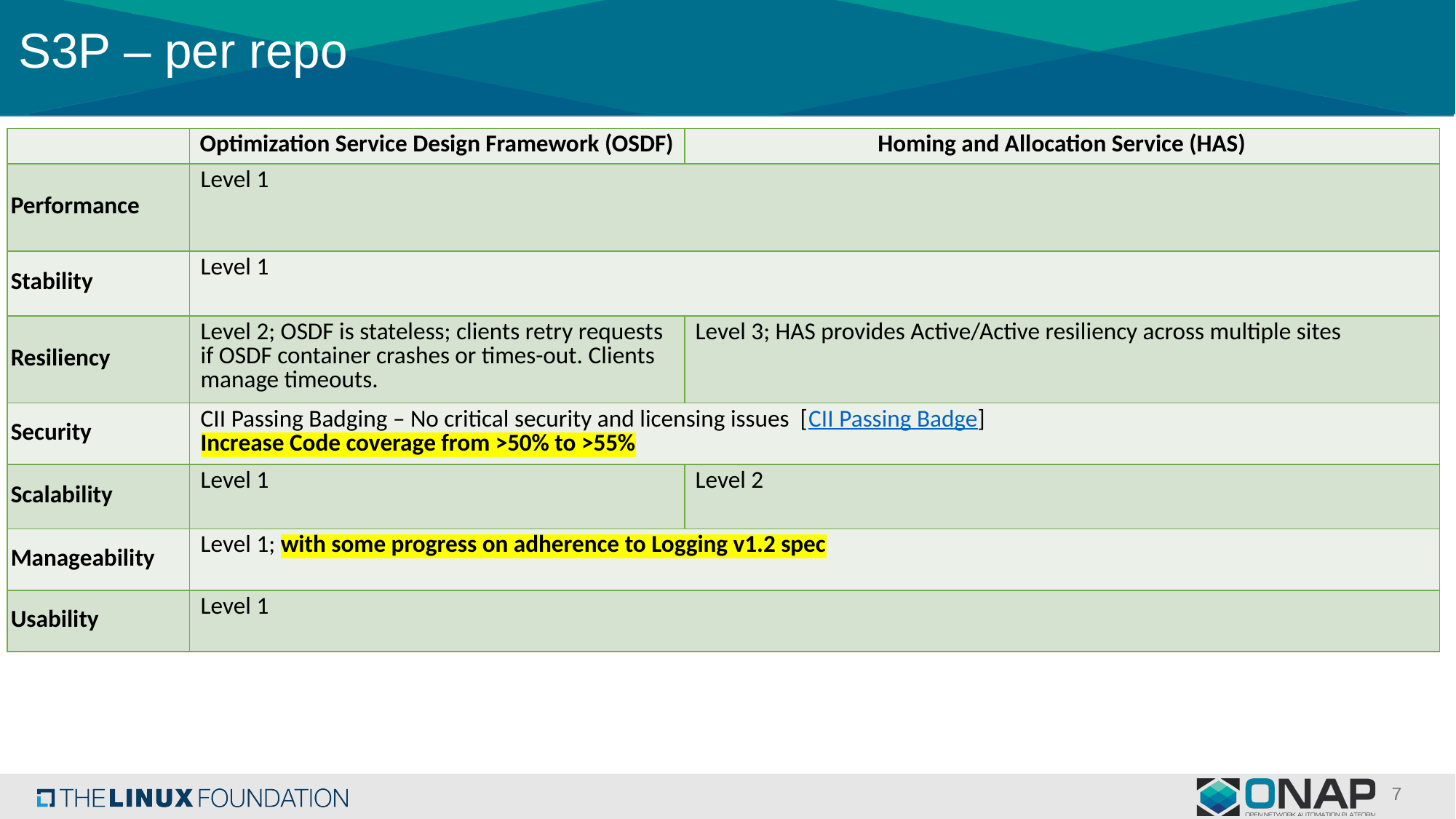

# S3P – per repo
|  | Optimization Service Design Framework (OSDF) | Homing and Allocation Service (HAS) |
| --- | --- | --- |
| Performance | Level 1 |  |
| Stability | Level 1 |  |
| Resiliency | Level 2; OSDF is stateless; clients retry requests if OSDF container crashes or times-out. Clients manage timeouts. | Level 3; HAS provides Active/Active resiliency across multiple sites |
| Security | CII Passing Badging – No critical security and licensing issues [CII Passing Badge] Increase Code coverage from >50% to >55% |  |
| Scalability | Level 1 | Level 2 |
| Manageability | Level 1; with some progress on adherence to Logging v1.2 spec |  |
| Usability | Level 1 |  |
7